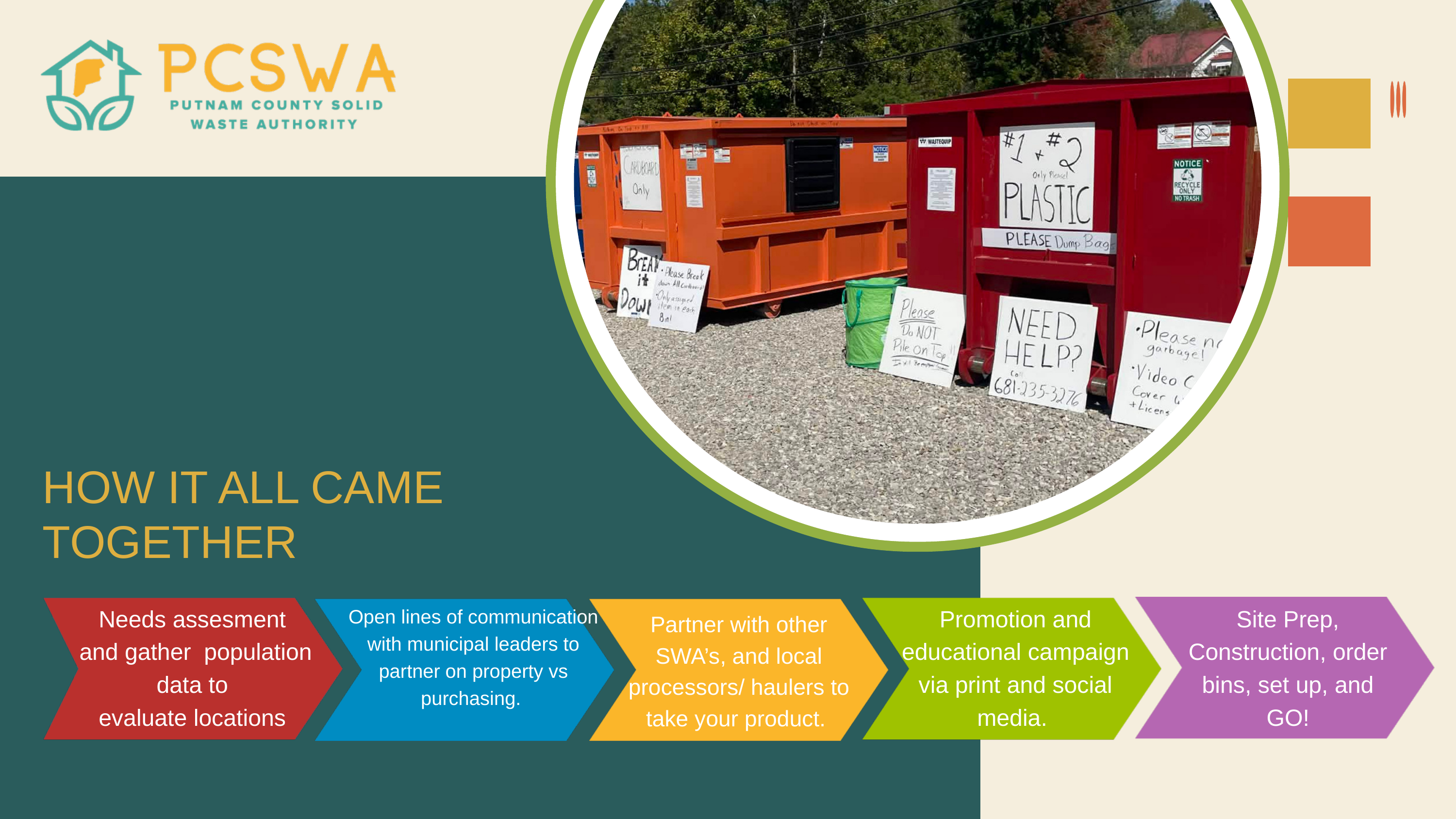

HOW IT ALL CAME TOGETHER

Needs assesment
and gather  population data to
evaluate locations
Promotion and educational campaign via print and social media.
Site Prep, Construction, order bins, set up, and GO!
Open lines of communication with municipal leaders to partner on property vs purchasing.
Partner with other SWA’s, and local processors/ haulers to take your product.